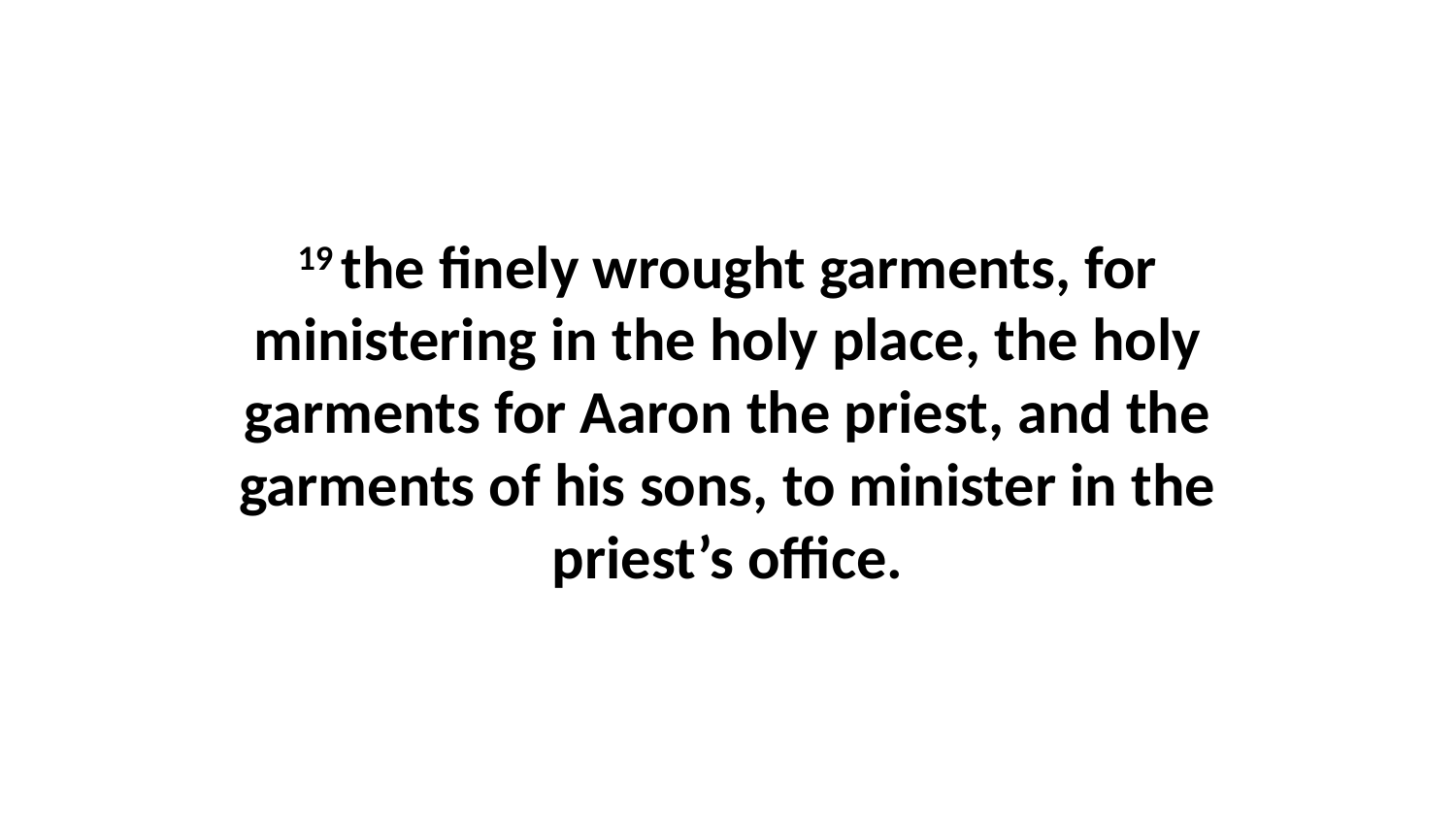

19 the finely wrought garments, for ministering in the holy place, the holy garments for Aaron the priest, and the garments of his sons, to minister in the priest’s office.